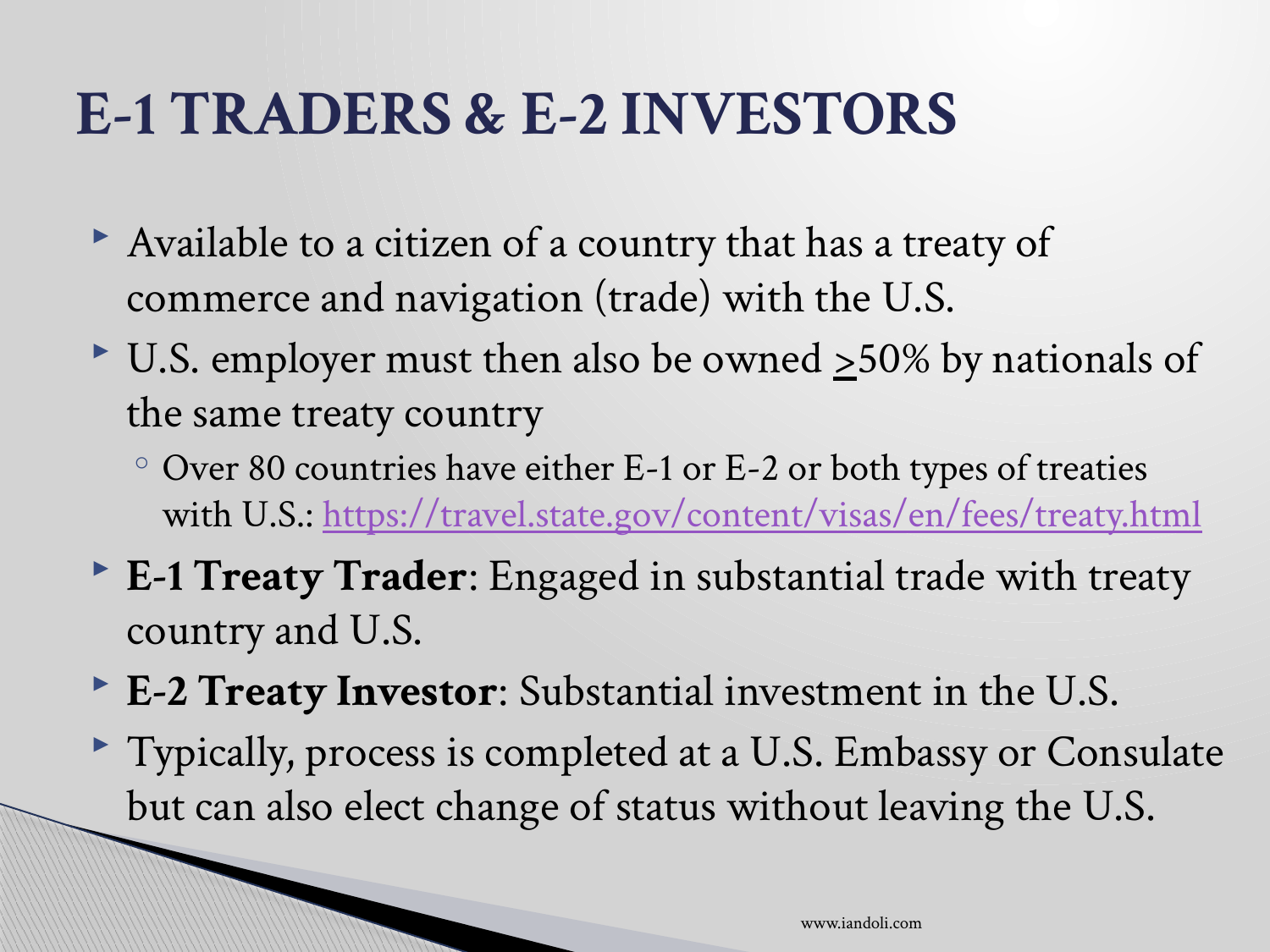

# E-1 TRADERS & E-2 INVESTORS
Available to a citizen of a country that has a treaty of commerce and navigation (trade) with the U.S.
U.S. employer must then also be owned >50% by nationals of the same treaty country
Over 80 countries have either E-1 or E-2 or both types of treaties with U.S.: https://travel.state.gov/content/visas/en/fees/treaty.html
E-1 Treaty Trader: Engaged in substantial trade with treaty country and U.S.
E-2 Treaty Investor: Substantial investment in the U.S.
Typically, process is completed at a U.S. Embassy or Consulate but can also elect change of status without leaving the U.S.

www.iandoli.com